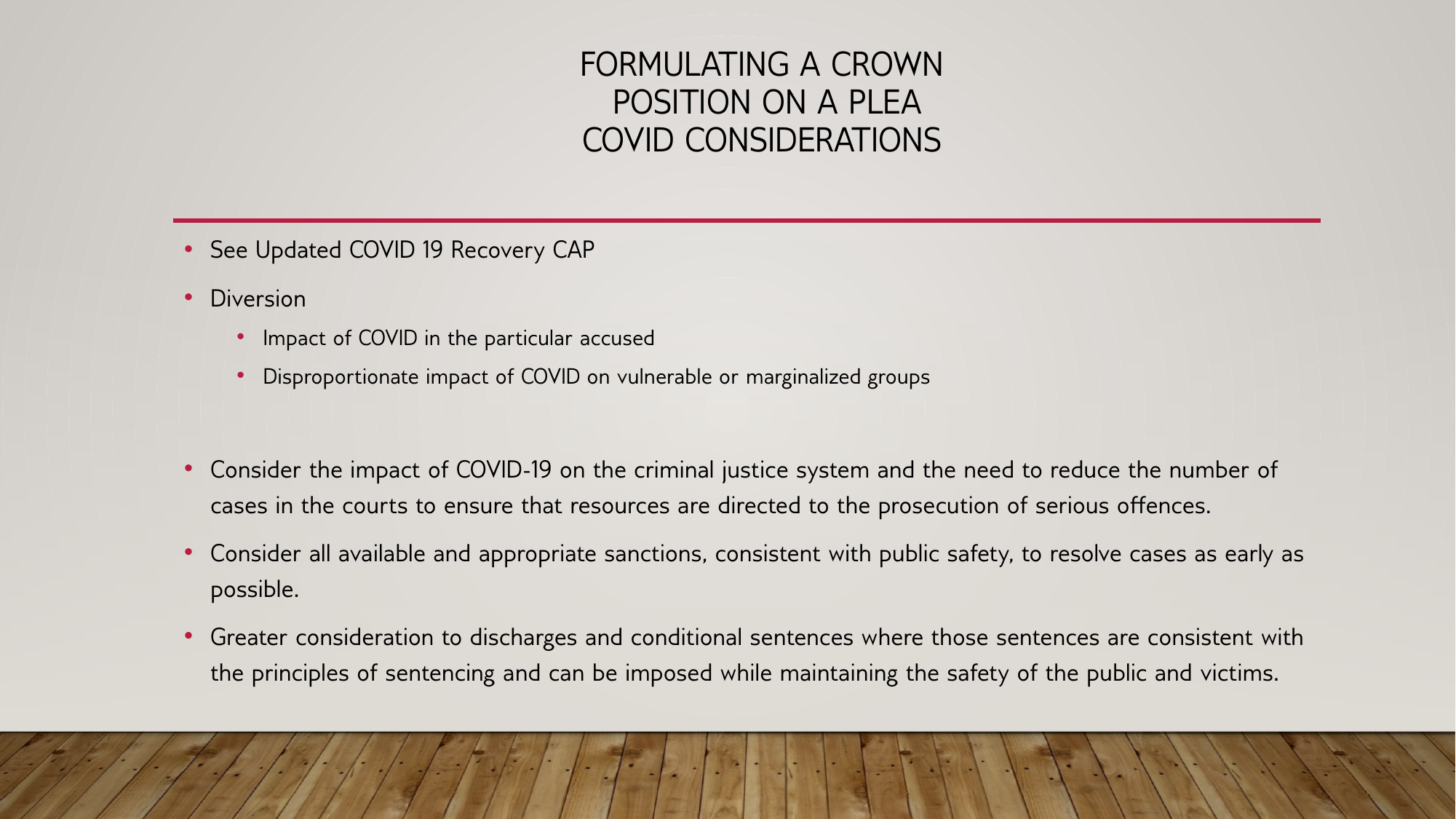

# Formulating a crown position on a plea COVID considerations
See Updated COVID 19 Recovery CAP
Diversion
Impact of COVID in the particular accused
Disproportionate impact of COVID on vulnerable or marginalized groups

Consider the impact of COVID-19 on the criminal justice system and the need to reduce the number of cases in the courts to ensure that resources are directed to the prosecution of serious offences.
Consider all available and appropriate sanctions, consistent with public safety, to resolve cases as early as possible.
Greater consideration to discharges and conditional sentences where those sentences are consistent with the principles of sentencing and can be imposed while maintaining the safety of the public and victims.